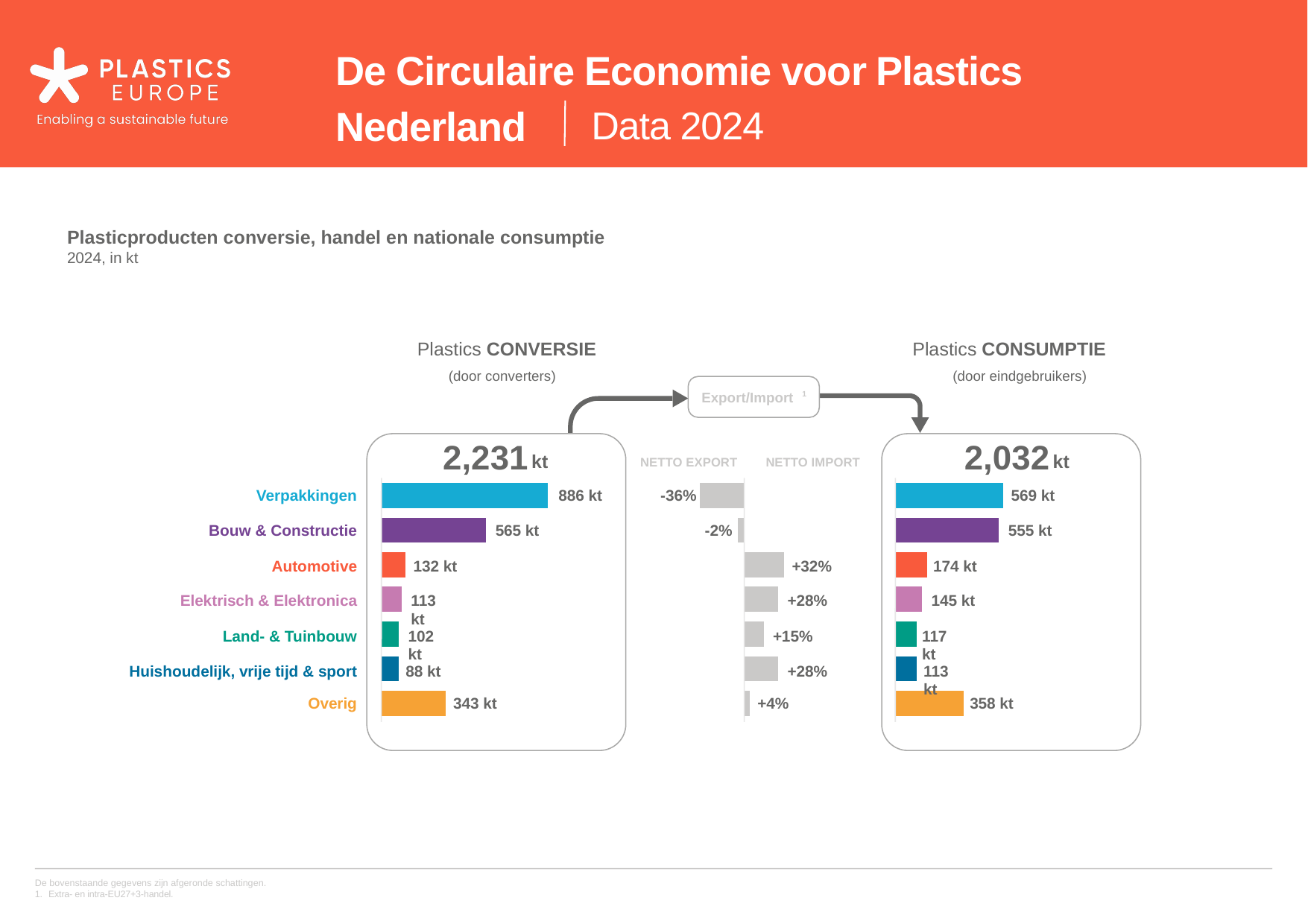

De Circulaire Economie voor Plastics

Nederland
Data 2024

Netherlands
Circular Economy for Plastics

Data for 2024
Plasticproducten conversie, handel en nationale consumptie
2024, in kt
Plastics CONVERSIE
Plastics CONSUMPTIE
(door converters)
(door eindgebruikers)

Export/Import
1

2,231
2,032
kt
kt
NETTO EXPORT
NETTO IMPORT

Verpakkingen
886 kt
-36%
569 kt

Bouw & Constructie
565 kt
-2%
555 kt

Automotive
132 kt
+32%
174 kt

Elektrisch & Elektronica
113 kt
+28%
145 kt

Land- & Tuinbouw
102 kt
+15%
117 kt

Huishoudelijk, vrije tijd & sport
88 kt
+28%
113 kt

Overig
358 kt
343 kt
+4%

De bovenstaande gegevens zijn afgeronde schattingen.
1.
Extra- en intra-EU27+3-handel.